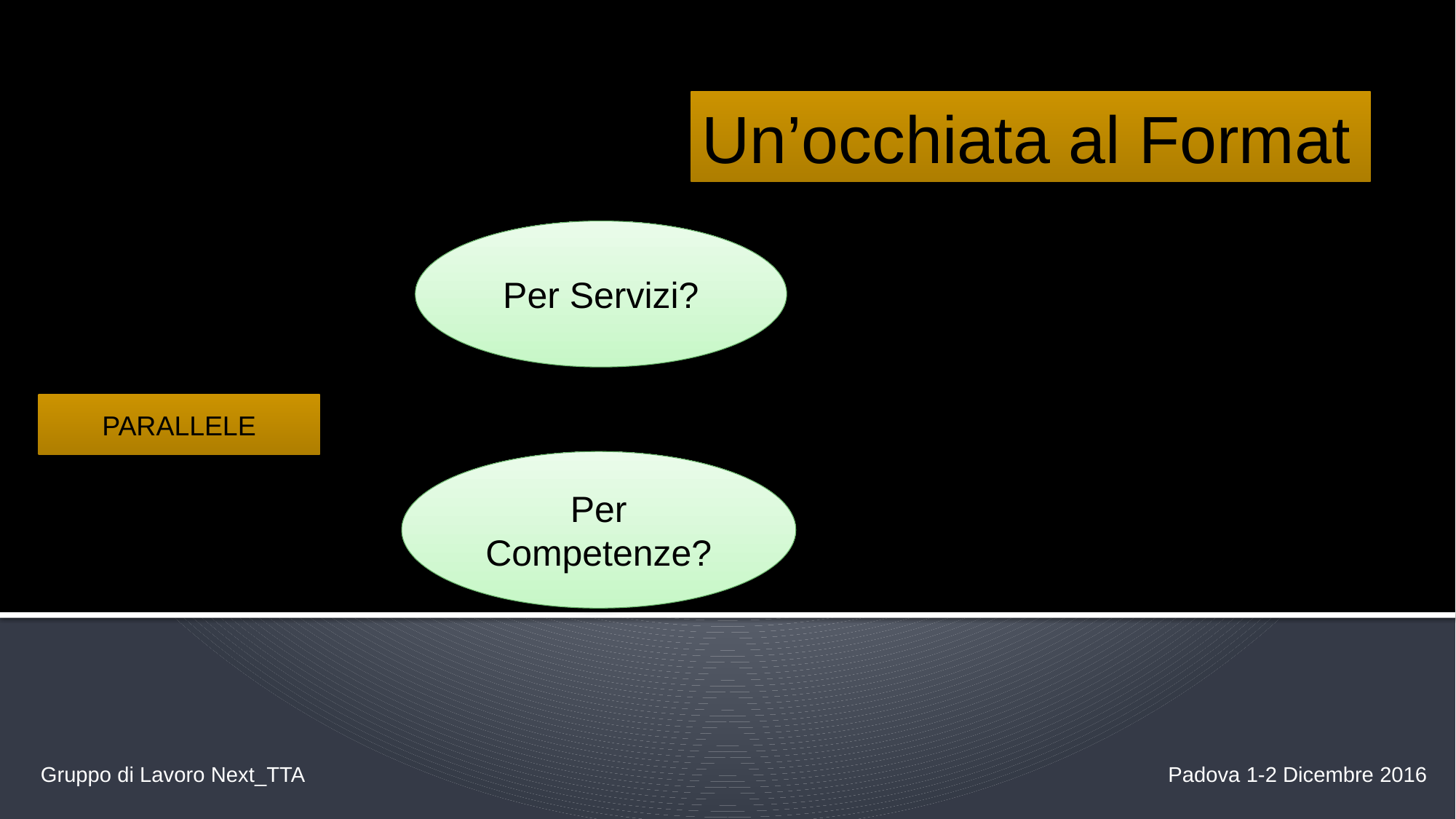

Un’occhiata al Format
Per Servizi?
PARALLELE
Per Competenze?
Gruppo di Lavoro Next_TTA
Padova 1-2 Dicembre 2016